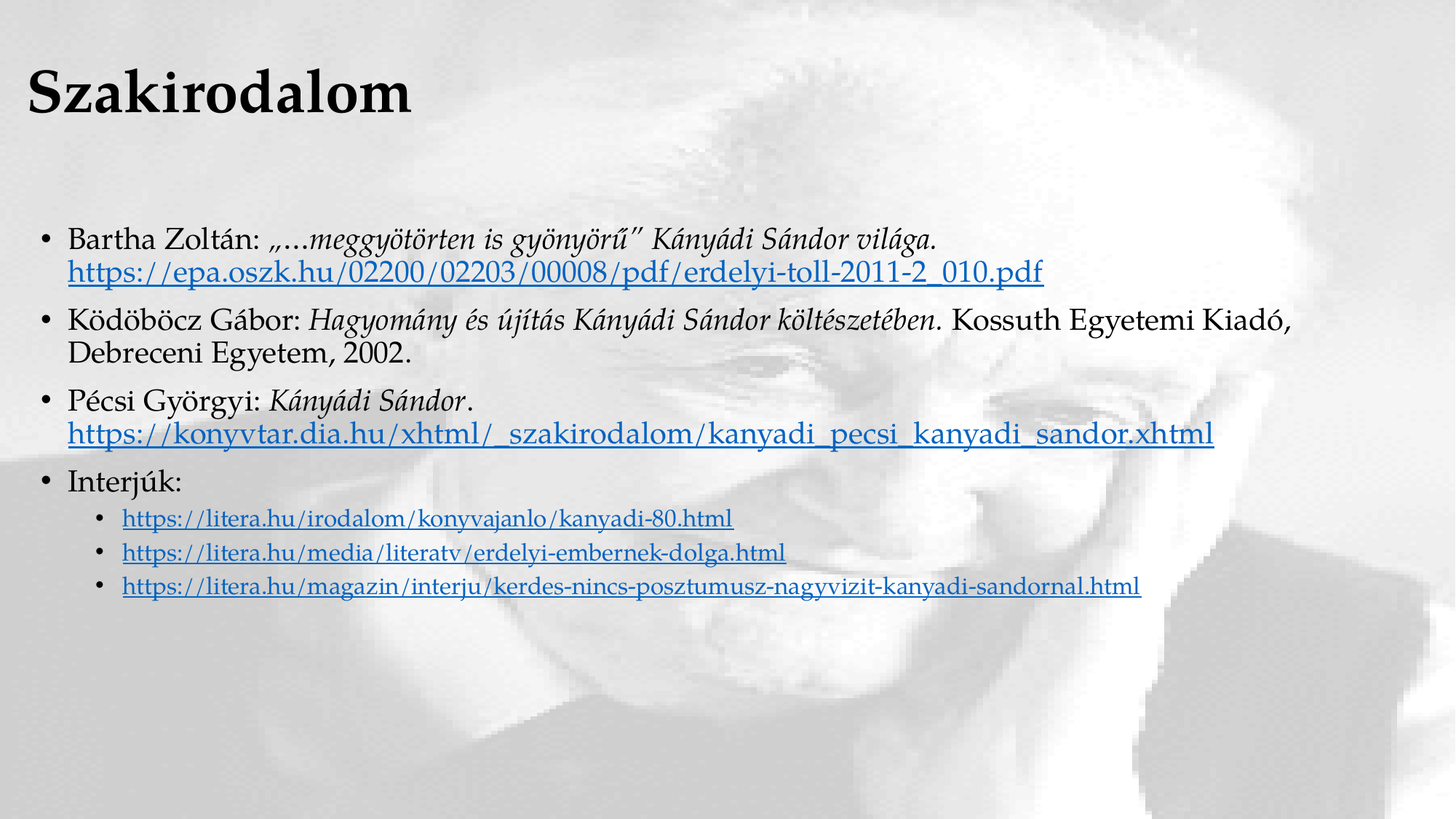

# Szakirodalom
Bartha Zoltán: „…meggyötörten is gyönyörű” Kányádi Sándor világa. https://epa.oszk.hu/02200/02203/00008/pdf/erdelyi-toll-2011-2_010.pdf
Ködöböcz Gábor: Hagyomány és újítás Kányádi Sándor költészetében. Kossuth Egyetemi Kiadó, Debreceni Egyetem, 2002.
Pécsi Györgyi: Kányádi Sándor. https://konyvtar.dia.hu/xhtml/_szakirodalom/kanyadi_pecsi_kanyadi_sandor.xhtml
Interjúk:
https://litera.hu/irodalom/konyvajanlo/kanyadi-80.html
https://litera.hu/media/literatv/erdelyi-embernek-dolga.html
https://litera.hu/magazin/interju/kerdes-nincs-posztumusz-nagyvizit-kanyadi-sandornal.html